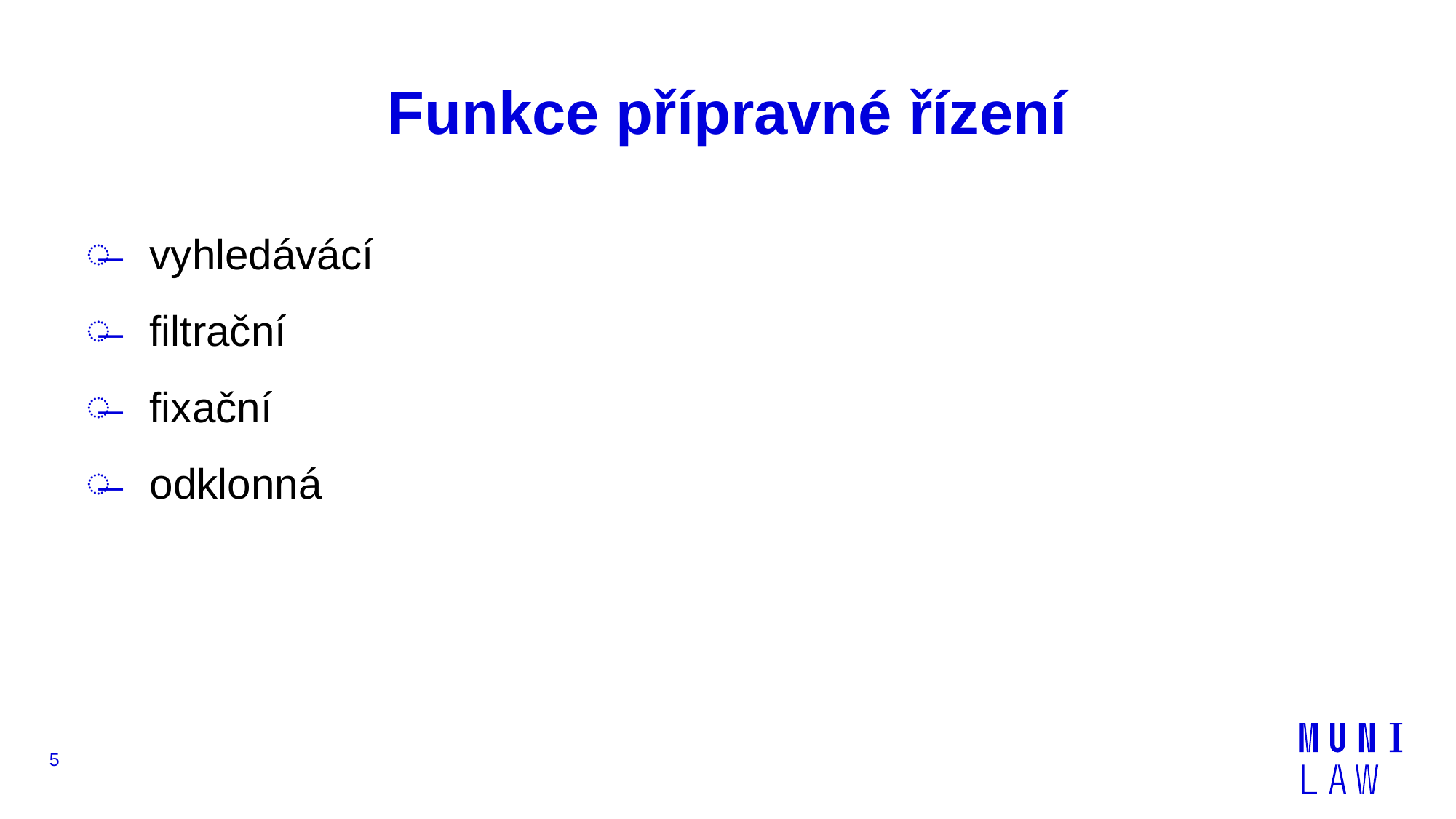

# Funkce přípravné řízení
vyhledávácí
filtrační
fixační
odklonná

5